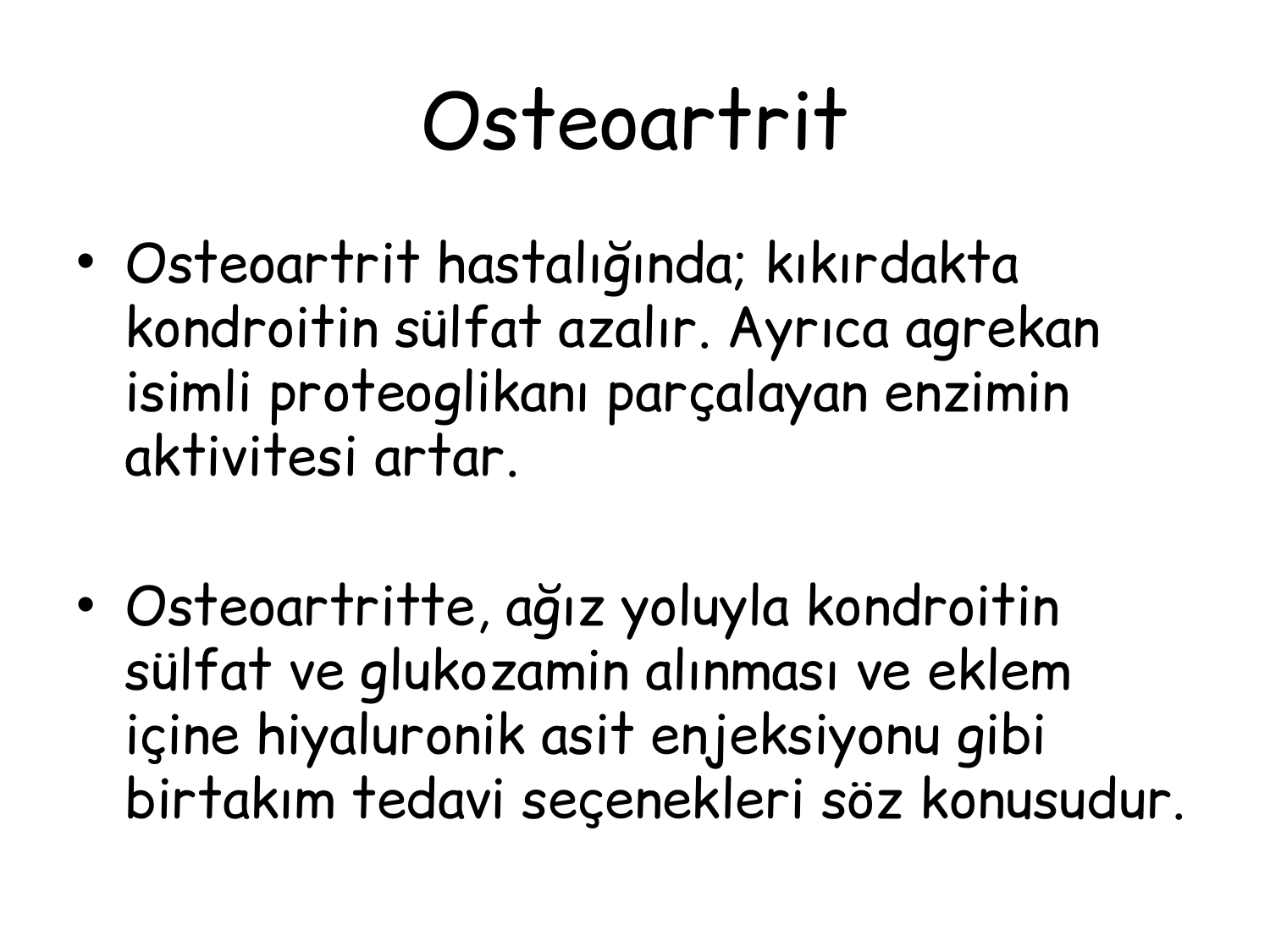

# Osteoartrit
Osteoartrit hastalığında; kıkırdakta kondroitin sülfat azalır. Ayrıca agrekan isimli proteoglikanı parçalayan enzimin aktivitesi artar.

Osteoartritte, ağız yoluyla kondroitin sülfat ve glukozamin alınması ve eklem içine hiyaluronik asit enjeksiyonu gibi birtakım tedavi seçenekleri söz konusudur.